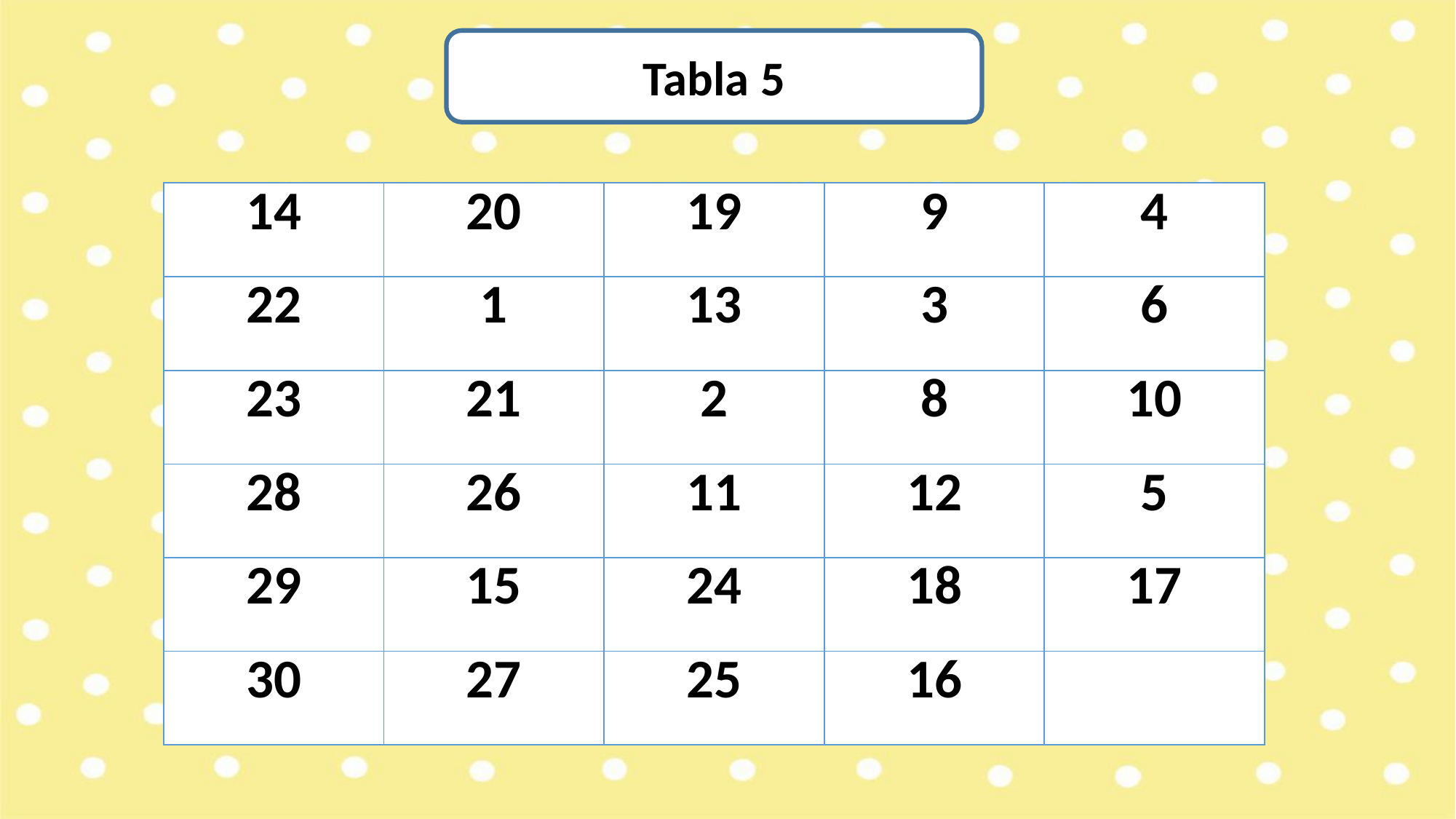

Tabla 5
| 14 | 20 | 19 | 9 | 4 |
| --- | --- | --- | --- | --- |
| 22 | 1 | 13 | 3 | 6 |
| 23 | 21 | 2 | 8 | 10 |
| 28 | 26 | 11 | 12 | 5 |
| 29 | 15 | 24 | 18 | 17 |
| 30 | 27 | 25 | 16 |  |